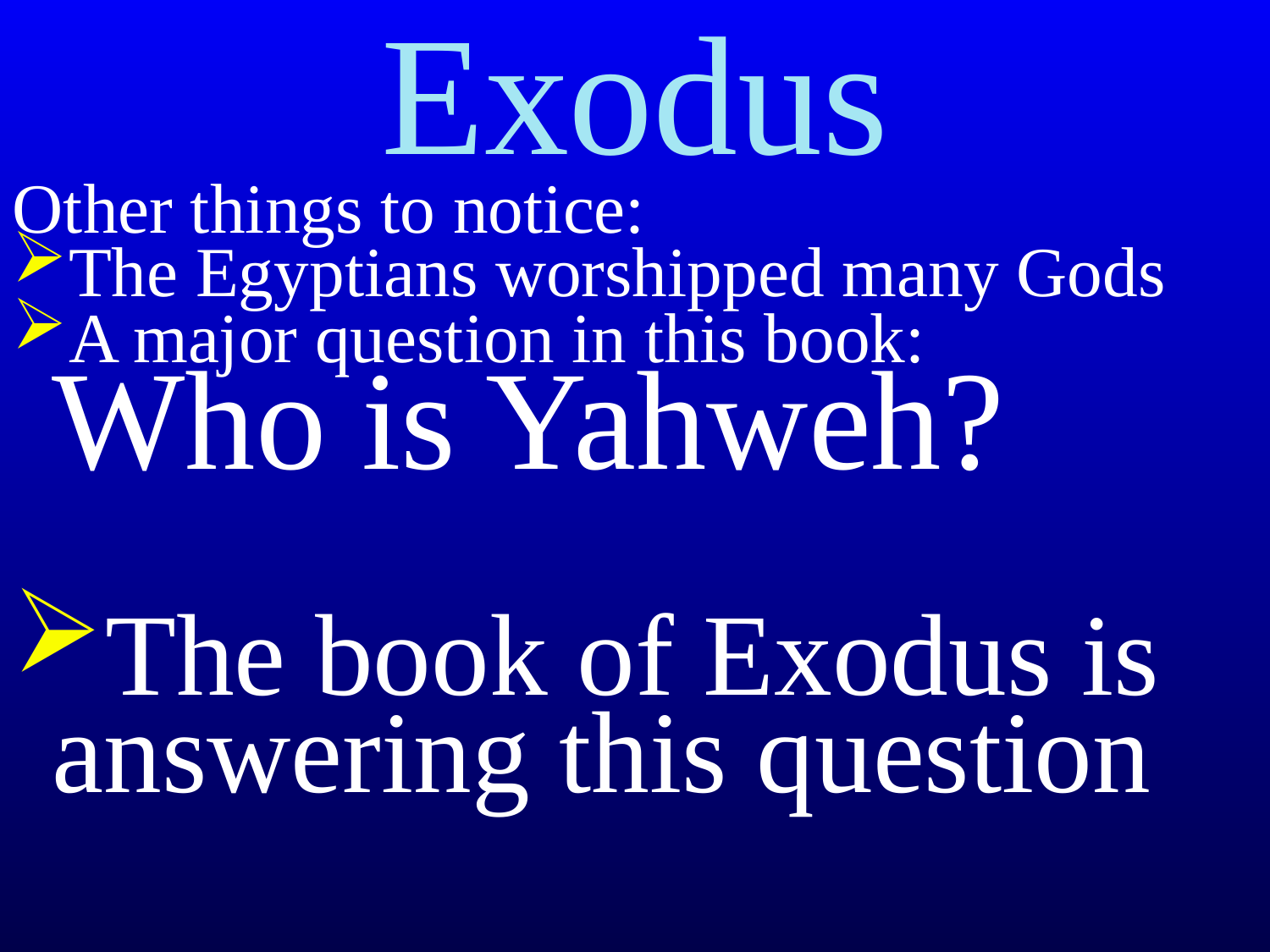

# Exodus
Other things to notice:
The Egyptians worshipped many Gods
A major question in this book:
Who is Yahweh?
The book of Exodus is answering this question